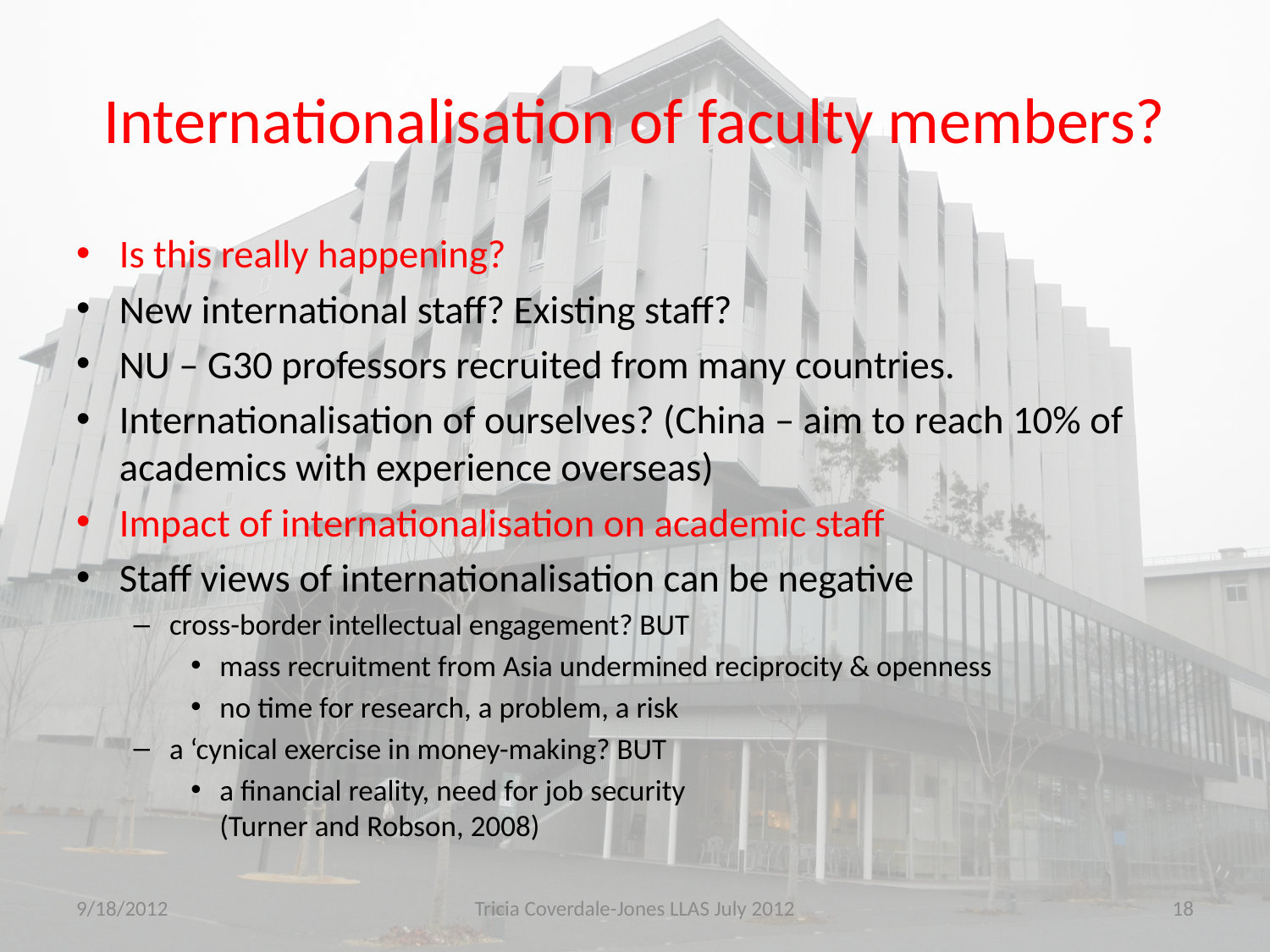

# Internationalisation of faculty members?
Is this really happening?
New international staff? Existing staff?
NU – G30 professors recruited from many countries.
Internationalisation of ourselves? (China – aim to reach 10% of academics with experience overseas)
Impact of internationalisation on academic staff
Staff views of internationalisation can be negative
cross-border intellectual engagement? BUT
mass recruitment from Asia undermined reciprocity & openness
no time for research, a problem, a risk
a ‘cynical exercise in money-making? BUT
a financial reality, need for job security
(Turner and Robson, 2008)

9/18/2012
Tricia Coverdale-Jones LLAS July 2012
18